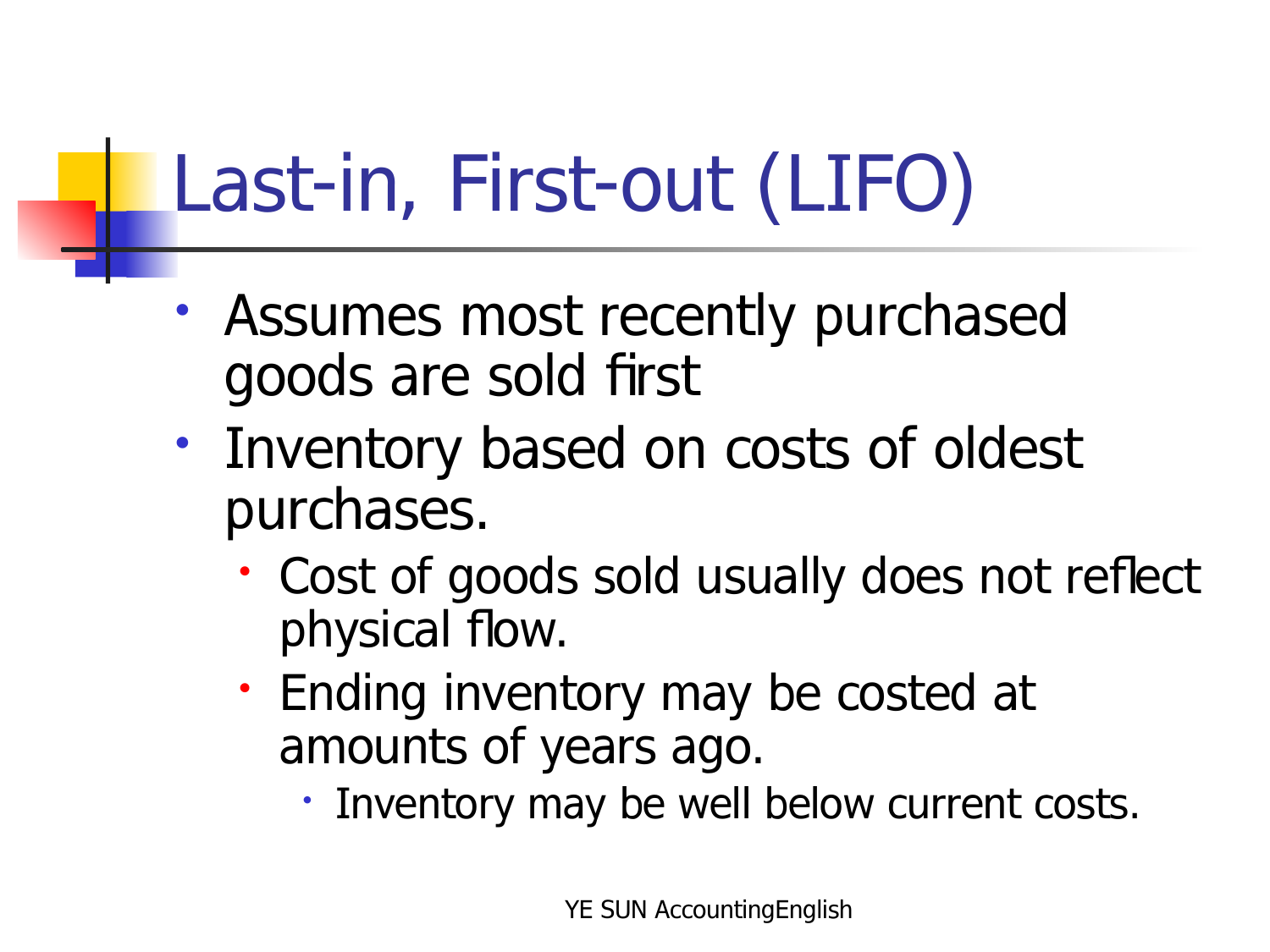

# Last-in, First-out (LIFO)
Assumes most recently purchased goods are sold first
Inventory based on costs of oldest purchases.
Cost of goods sold usually does not reflect physical flow.
Ending inventory may be costed at amounts of years ago.
Inventory may be well below current costs.

YE SUN AccountingEnglish
39